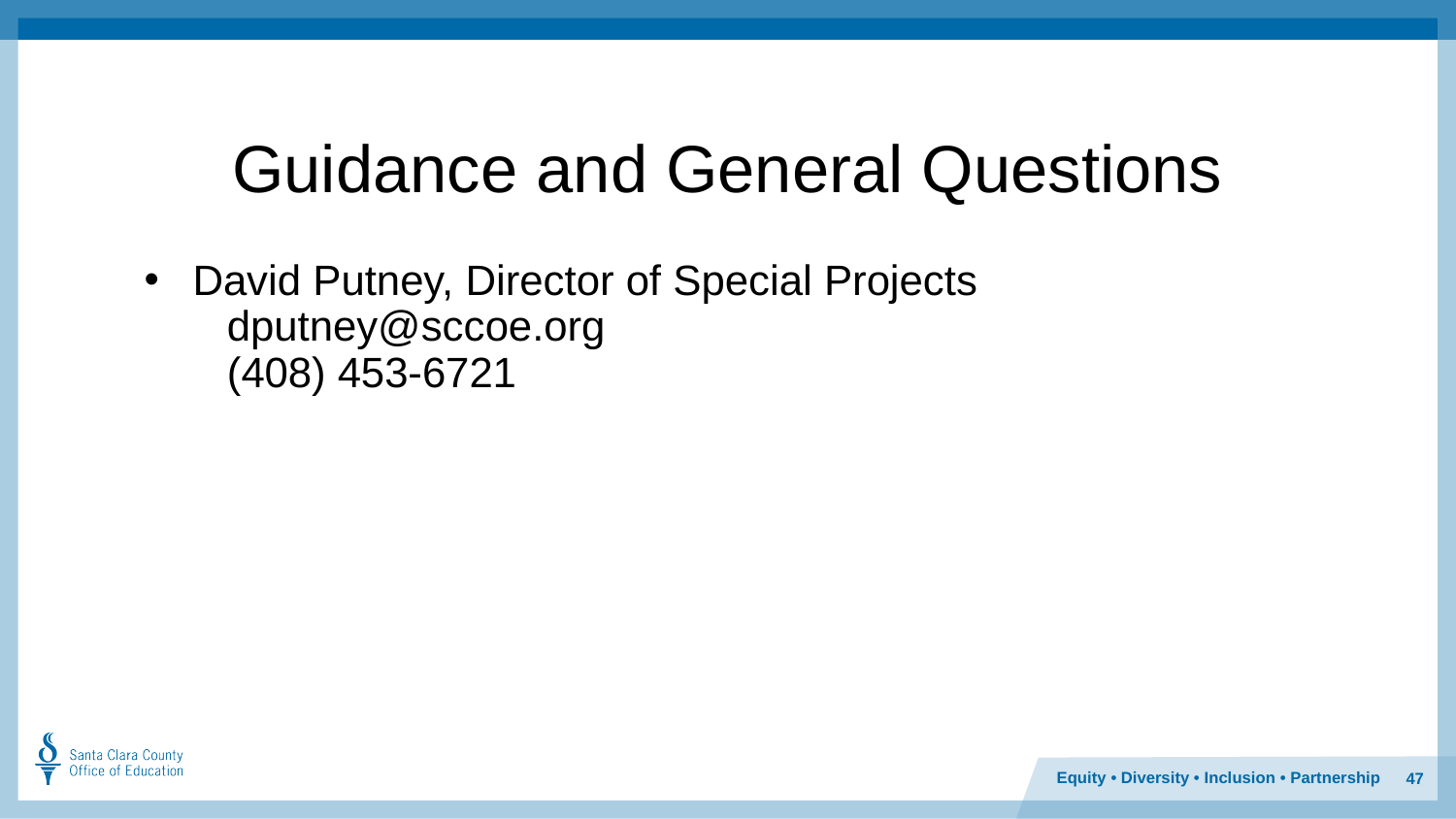

# Guidance and General Questions
David Putney, Director of Special Projects
dputney@sccoe.org
(408) 453-6721

47